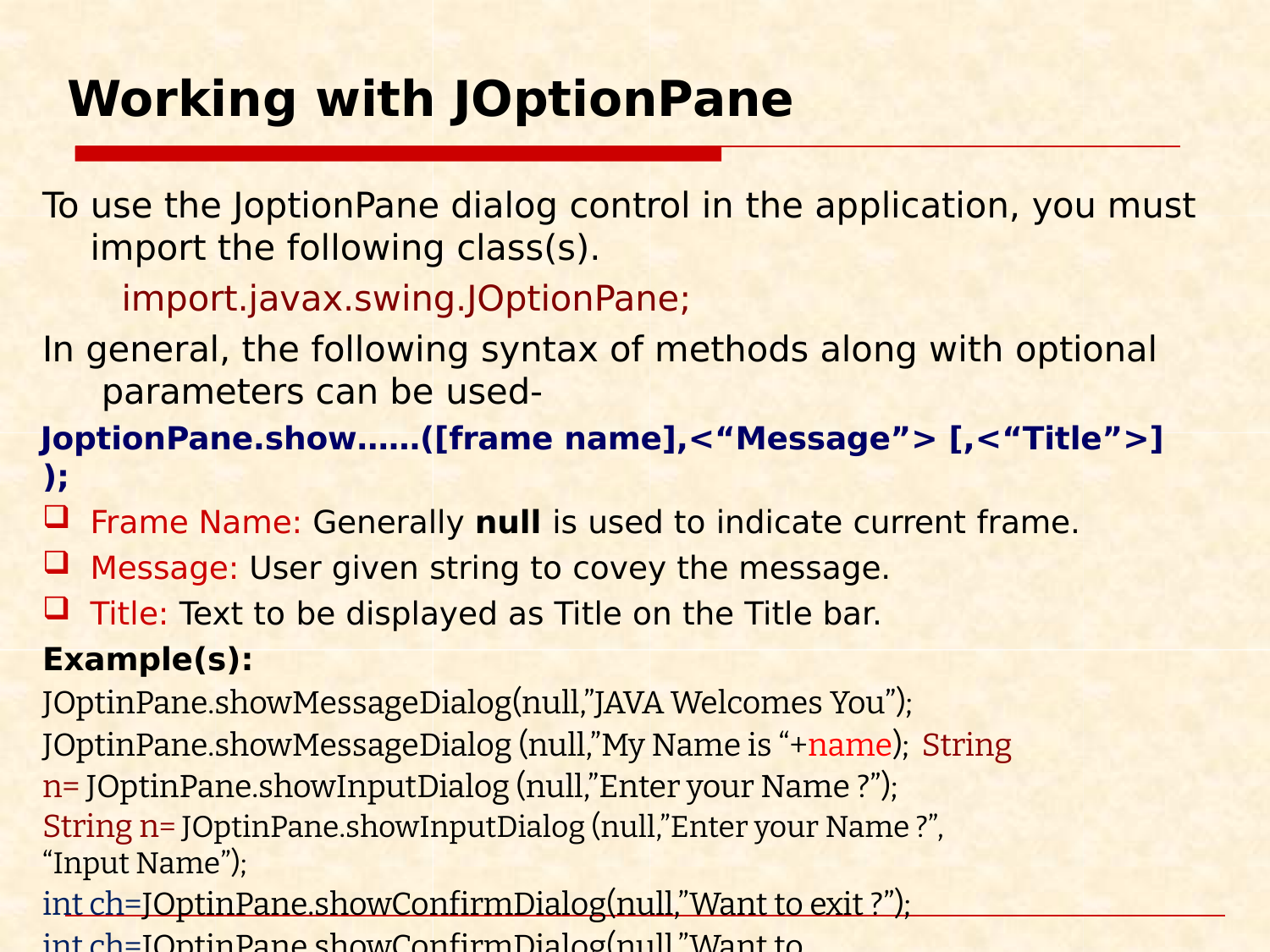

# Working with JOptionPane

To use the JoptionPane dialog control in the application, you must  import the following class(s).
import.javax.swing.JOptionPane;
In general, the following syntax of methods along with optional  parameters can be used-
JoptionPane.show……([frame name],<“Message”> [,<“Title”>] );
Frame Name: Generally null is used to indicate current frame.
Message: User given string to covey the message.
Title: Text to be displayed as Title on the Title bar.
Example(s):
JOptinPane.showMessageDialog(null,”JAVA Welcomes You”);  JOptinPane.showMessageDialog (null,”My Name is “+name);  String n= JOptinPane.showInputDialog (null,”Enter your Name ?”);
String n= JOptinPane.showInputDialog (null,”Enter your Name ?”, “Input Name”);
int ch=JOptinPane.showConfirmDialog(null,”Want to exit ?”);
int ch=JOptinPane.showConfirmDialog(null,”Want to exit ?”,”Confirm ?”);